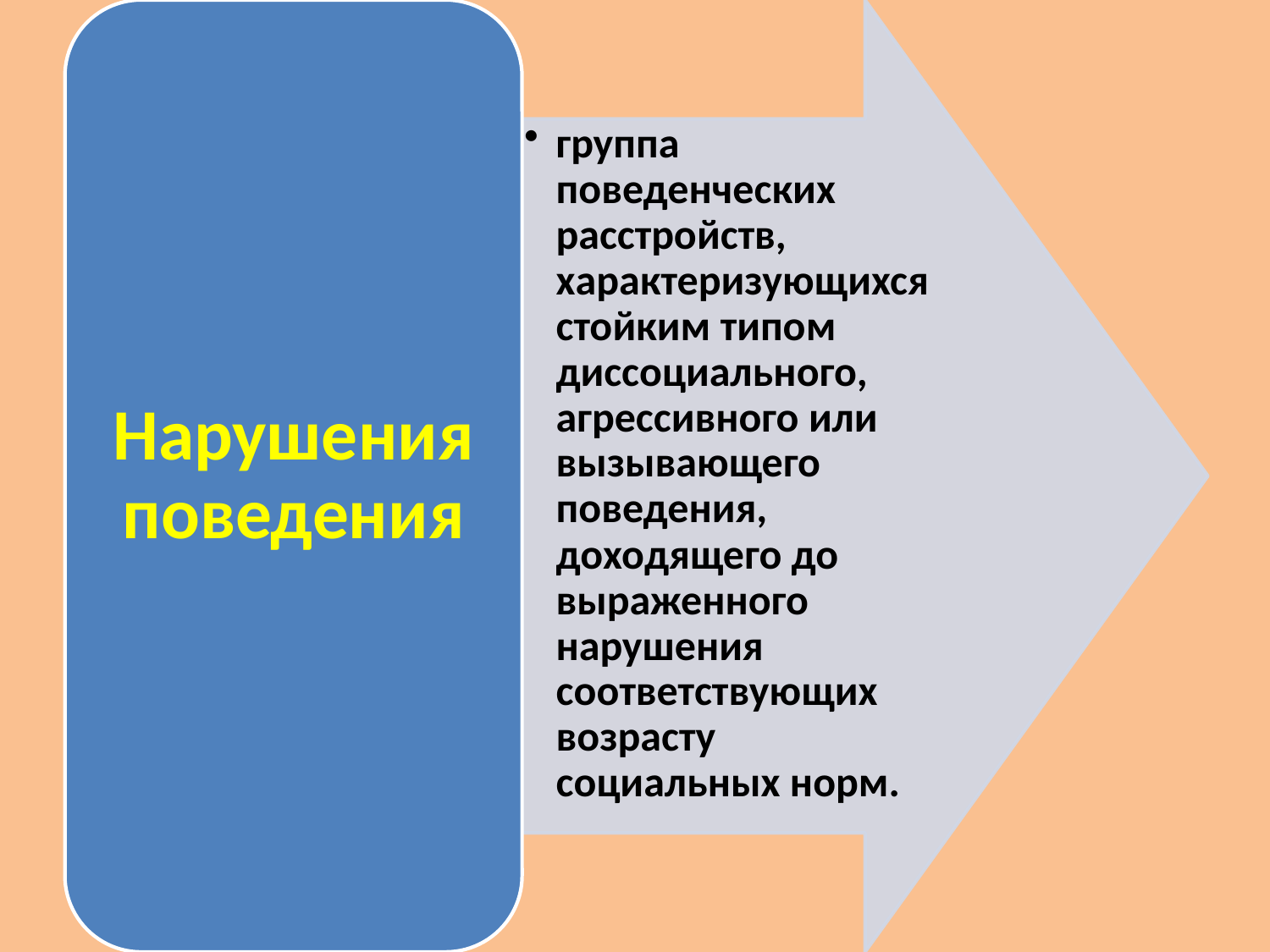

группа поведенческих расстройств, характеризующихся стойким типом диссоциального, агрессивного или вызывающего поведения, доходящего до выраженного нарушения соответствующих возрасту социальных норм.
Нарушения поведения